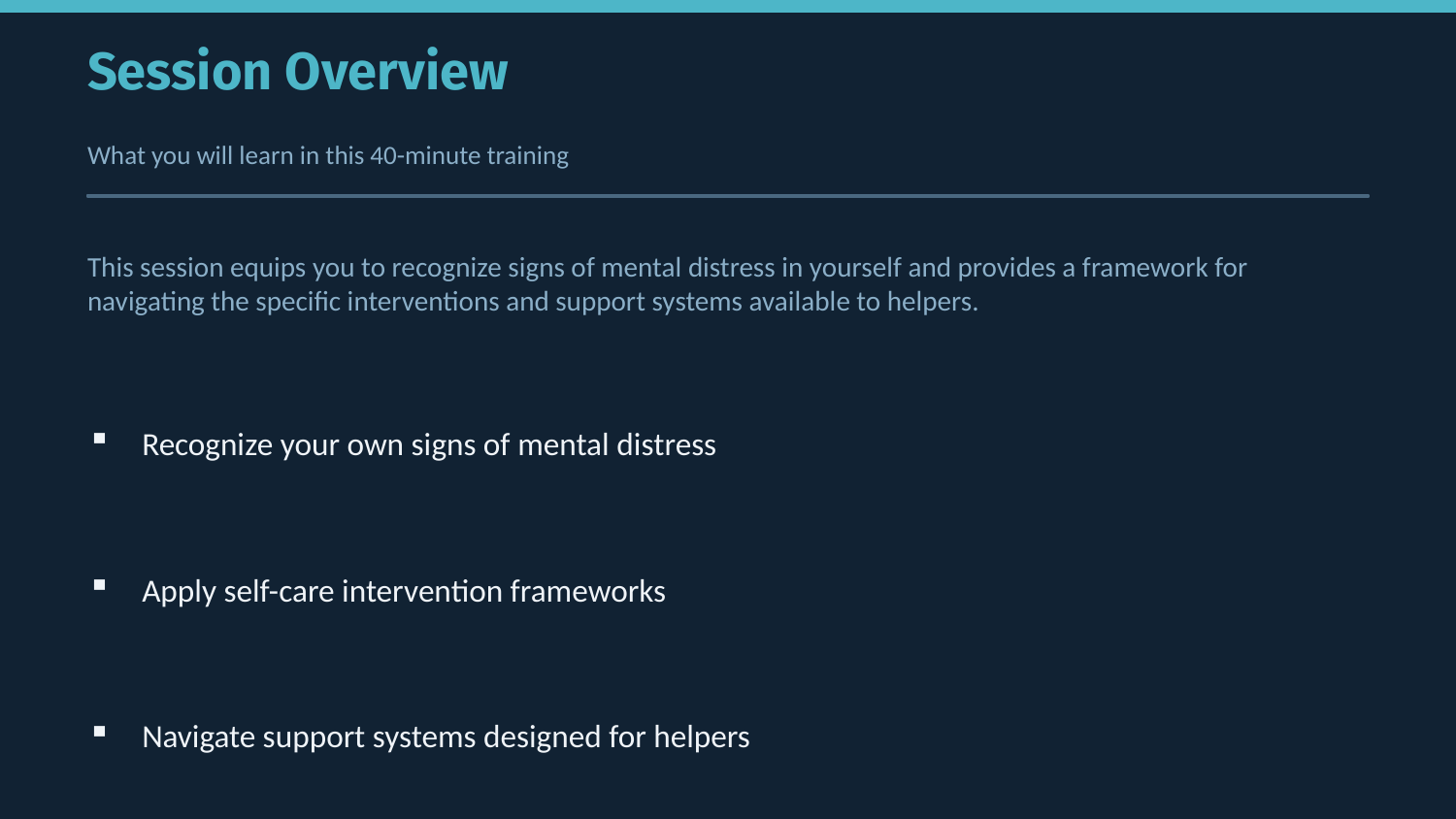

Session Overview
What you will learn in this 40-minute training

This session equips you to recognize signs of mental distress in yourself and provides a framework for navigating the specific interventions and support systems available to helpers.
Recognize your own signs of mental distress
Apply self-care intervention frameworks
Navigate support systems designed for helpers